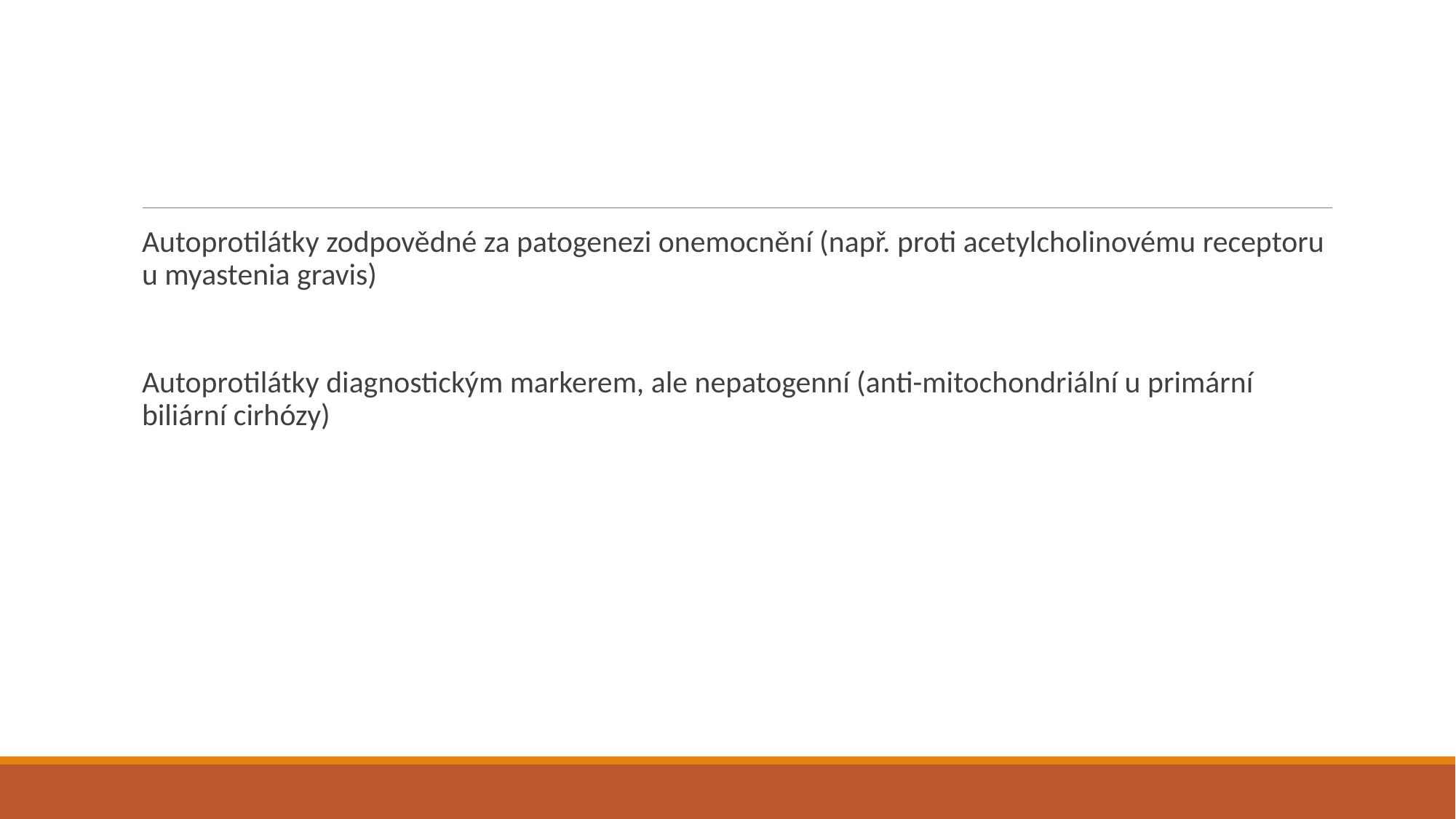

#
Autoprotilátky zodpovědné za patogenezi onemocnění (např. proti acetylcholinovému receptoru u myastenia gravis)

Autoprotilátky diagnostickým markerem, ale nepatogenní (anti-mitochondriální u primární biliární cirhózy)